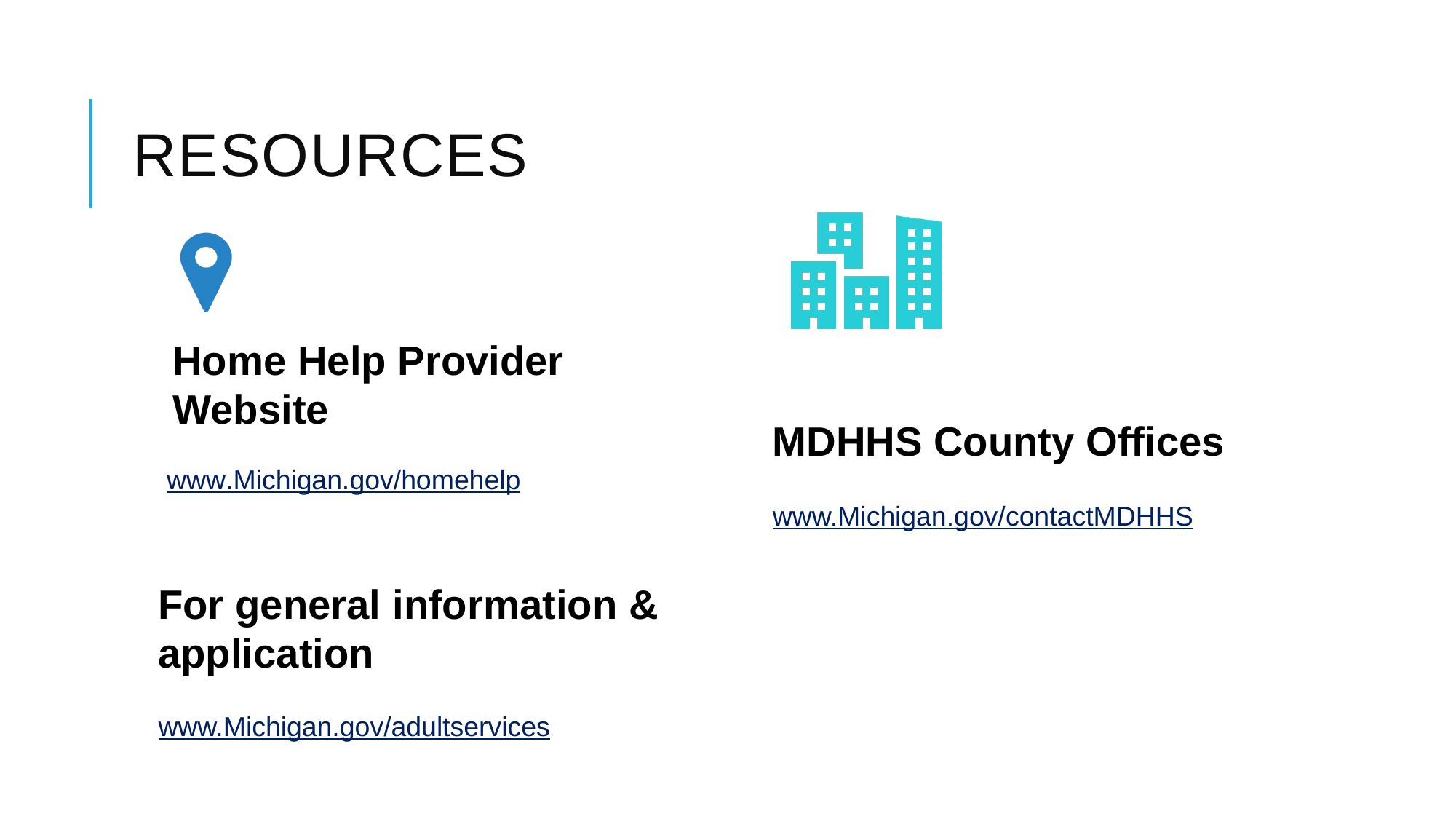

# Resources
Home Help Provider Website

www.Michigan.gov/homehelp
MDHHS County Offices
www.Michigan.gov/contactMDHHS
For general information & application

www.Michigan.gov/adultservices